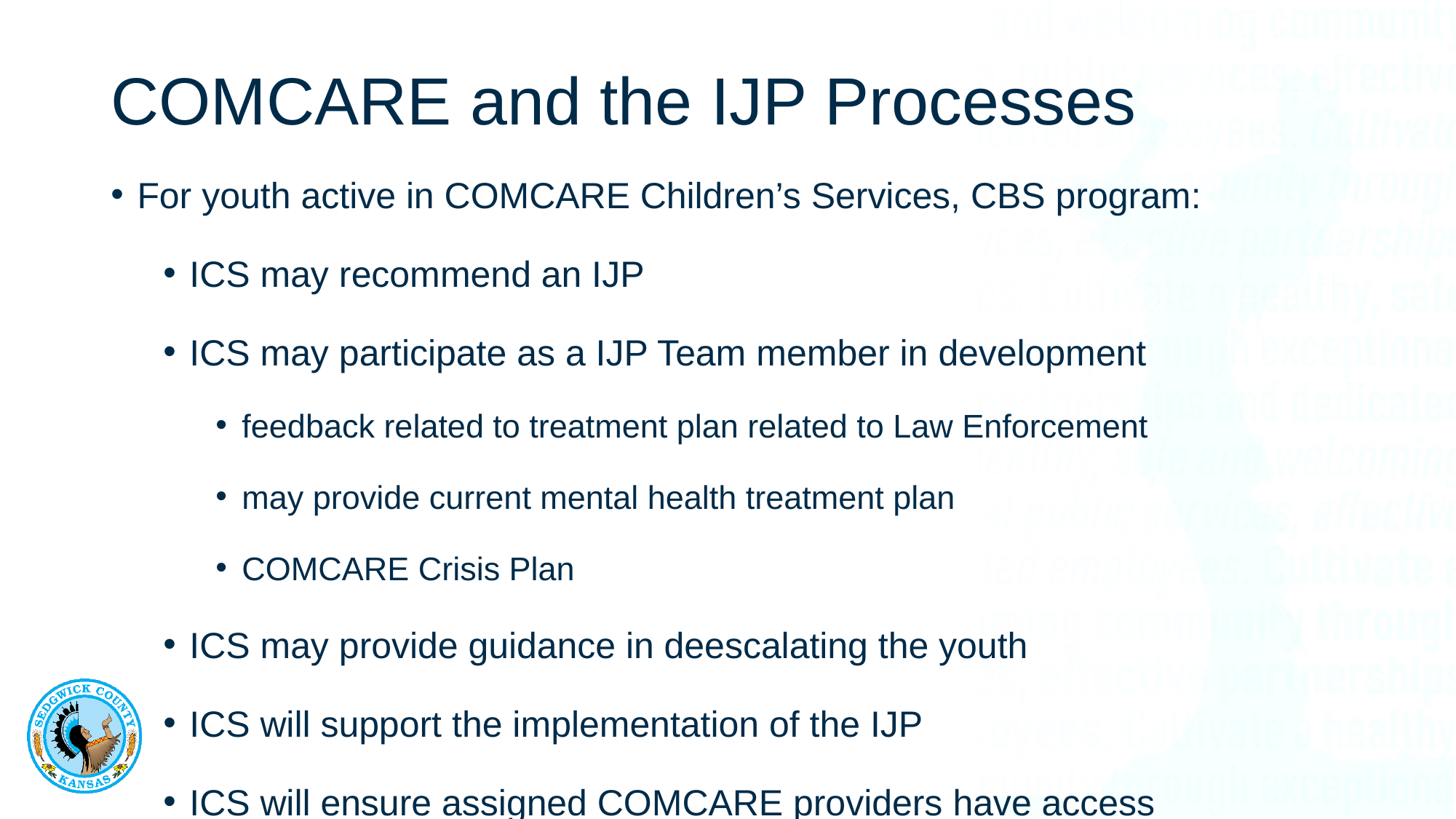

# COMCARE and the IJP Processes
For youth active in COMCARE Children’s Services, CBS program:
ICS may recommend an IJP
ICS may participate as a IJP Team member in development
feedback related to treatment plan related to Law Enforcement
may provide current mental health treatment plan
COMCARE Crisis Plan
ICS may provide guidance in deescalating the youth
ICS will support the implementation of the IJP
ICS will ensure assigned COMCARE providers have access